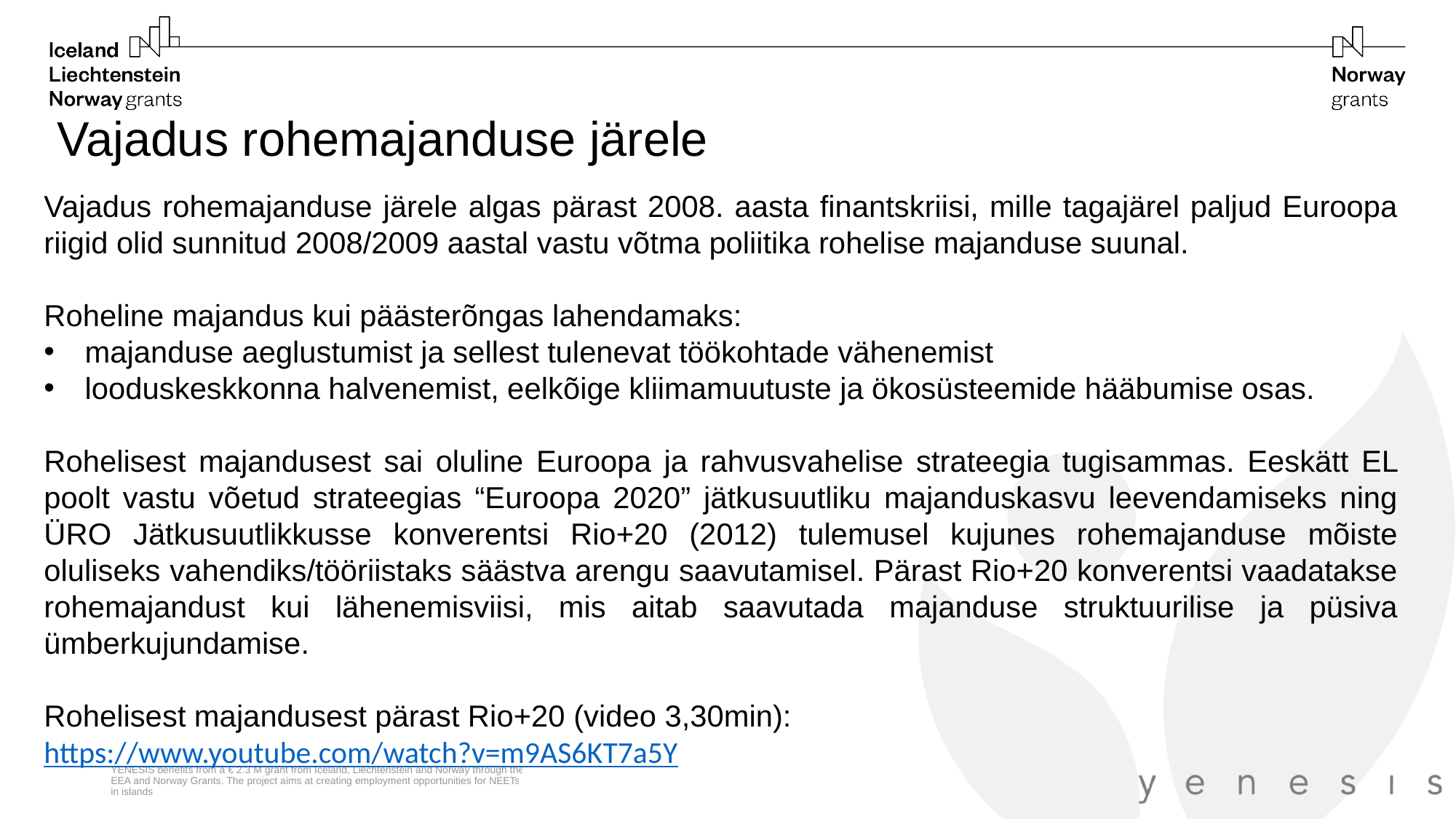

# Vajadus rohemajanduse järele
Vajadus rohemajanduse järele algas pärast 2008. aasta finantskriisi, mille tagajärel paljud Euroopa riigid olid sunnitud 2008/2009 aastal vastu võtma poliitika rohelise majanduse suunal.

Roheline majandus kui päästerõngas lahendamaks:
majanduse aeglustumist ja sellest tulenevat töökohtade vähenemist
looduskeskkonna halvenemist, eelkõige kliimamuutuste ja ökosüsteemide hääbumise osas.

Rohelisest majandusest sai oluline Euroopa ja rahvusvahelise strateegia tugisammas. Eeskätt EL poolt vastu võetud strateegias “Euroopa 2020” jätkusuutliku majanduskasvu leevendamiseks ning ÜRO Jätkusuutlikkusse konverentsi Rio+20 (2012) tulemusel kujunes rohemajanduse mõiste oluliseks vahendiks/tööriistaks säästva arengu saavutamisel. Pärast Rio+20 konverentsi vaadatakse rohemajandust kui lähenemisviisi, mis aitab saavutada majanduse struktuurilise ja püsiva ümberkujundamise.

Rohelisest majandusest pärast Rio+20 (video 3,30min): https://www.youtube.com/watch?v=m9AS6KT7a5Y
YENESIS benefits from a € 2.3 M grant from Iceland, Liechtenstein and Norway through the EEA and Norway Grants. The project aims at creating employment opportunities for NEETs in islands